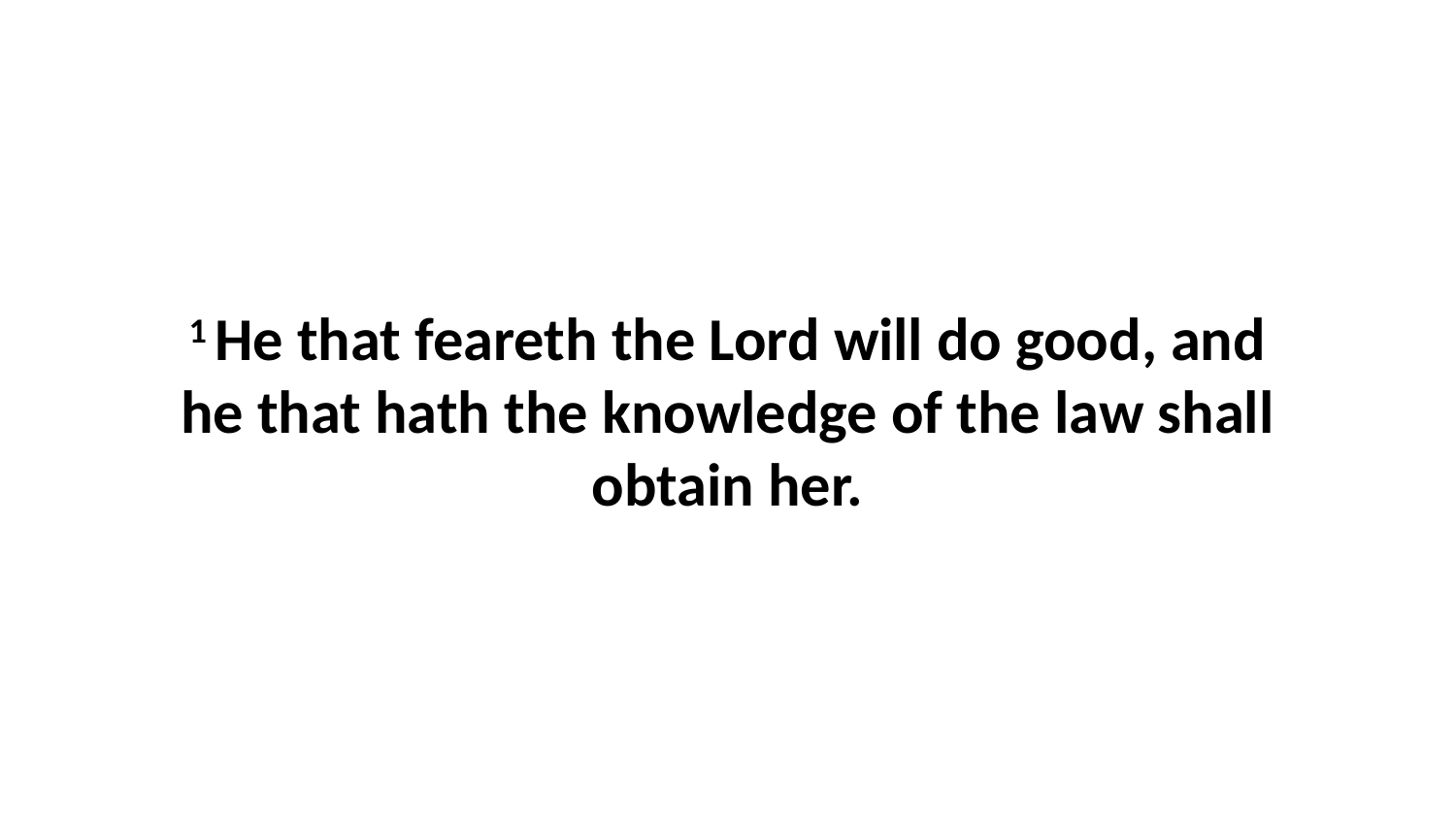

1 He that feareth the Lord will do good, and he that hath the knowledge of the law shall obtain her.